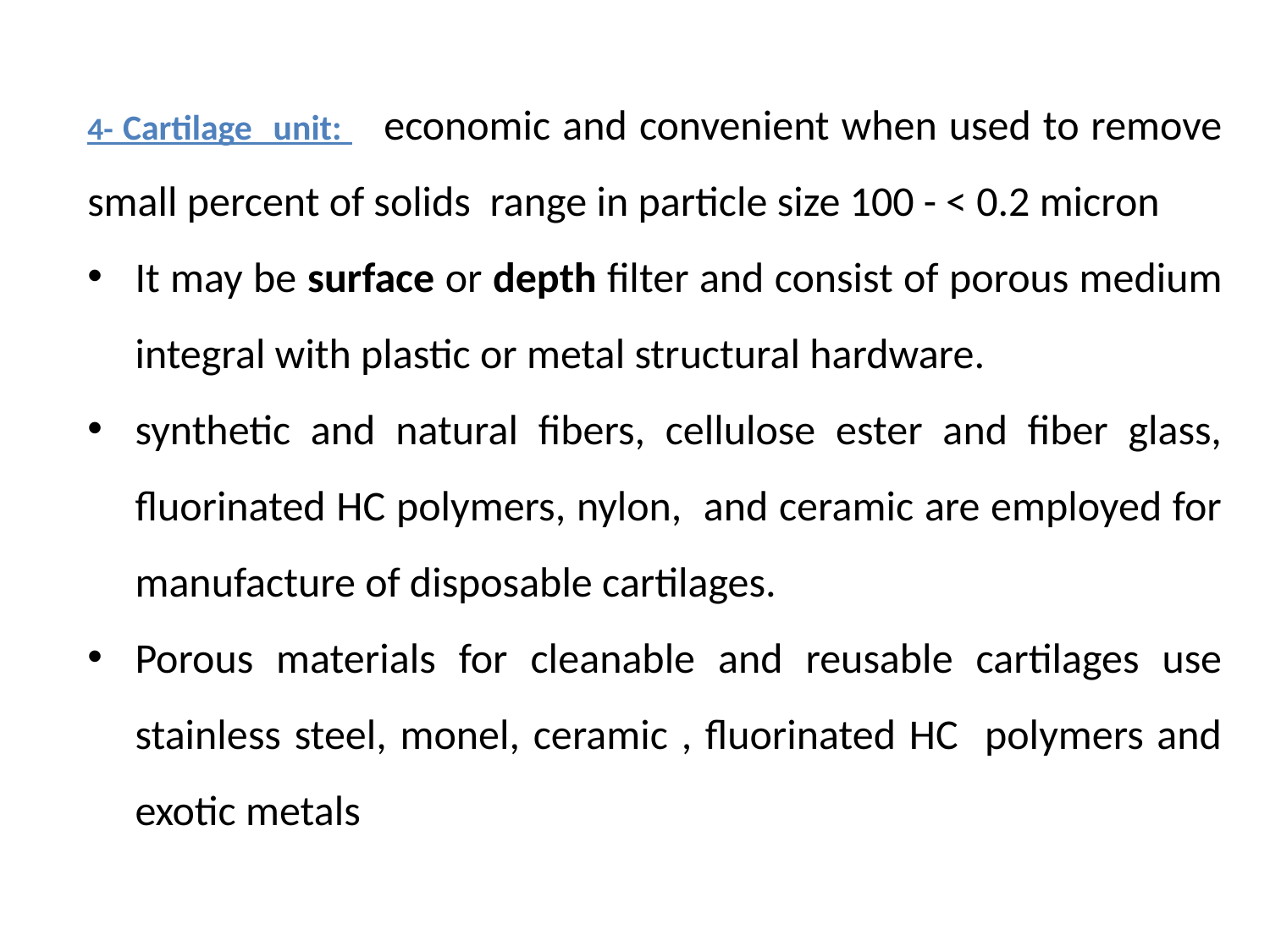

4- Cartilage  unit:    economic and convenient when used to remove small percent of solids  range in particle size 100 - ˂ 0.2 micron
It may be surface or depth filter and consist of porous medium integral with plastic or metal structural hardware.
synthetic and natural fibers, cellulose ester and fiber glass, fluorinated HC polymers, nylon,  and ceramic are employed for manufacture of disposable cartilages.
Porous materials for cleanable and reusable cartilages use stainless steel, monel, ceramic , fluorinated HC  polymers and exotic metals